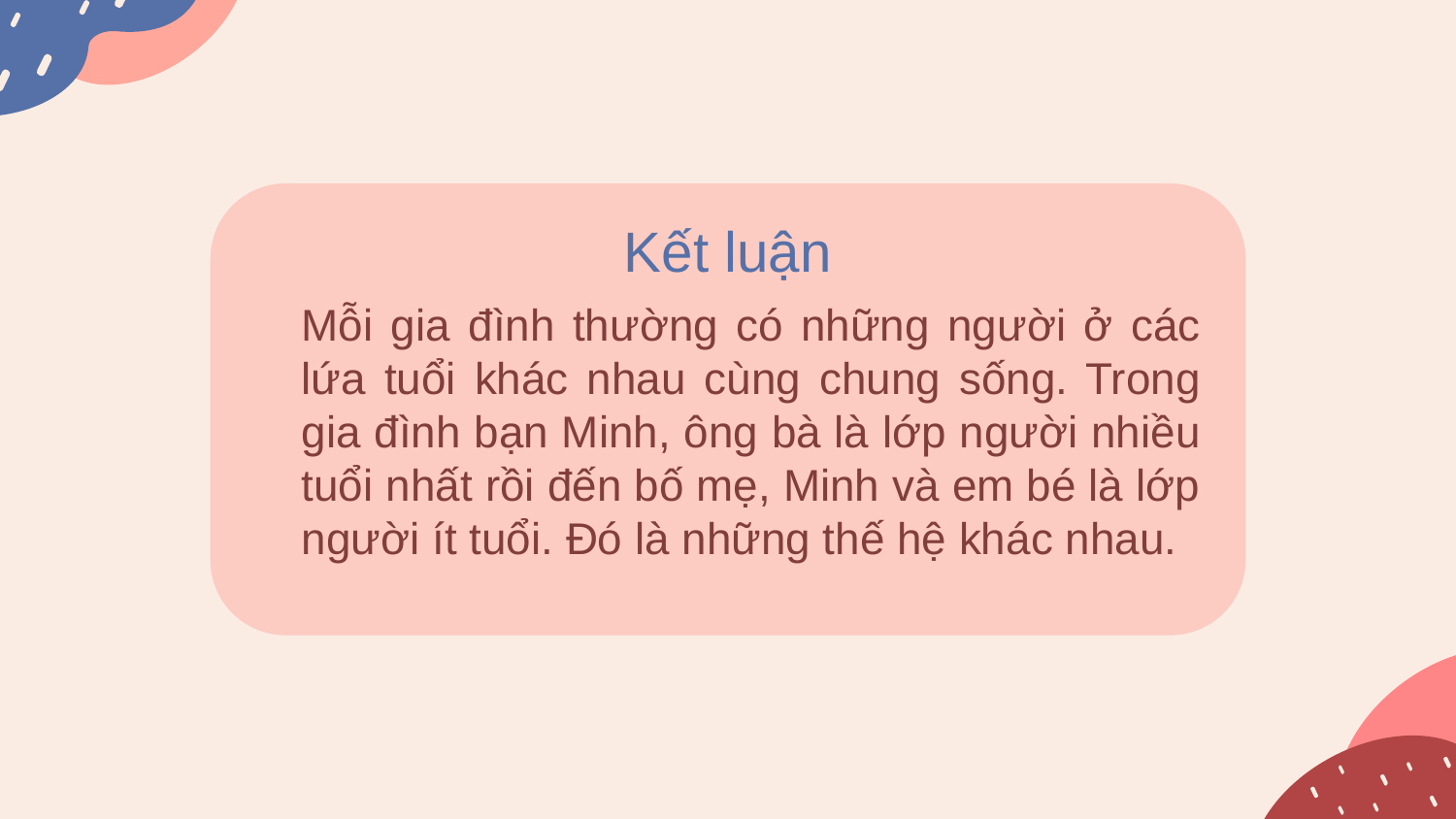

# Kết luận
Mỗi gia đình thường có những người ở các lứa tuổi khác nhau cùng chung sống. Trong gia đình bạn Minh, ông bà là lớp người nhiều tuổi nhất rồi đến bố mẹ, Minh và em bé là lớp người ít tuổi. Đó là những thế hệ khác nhau.